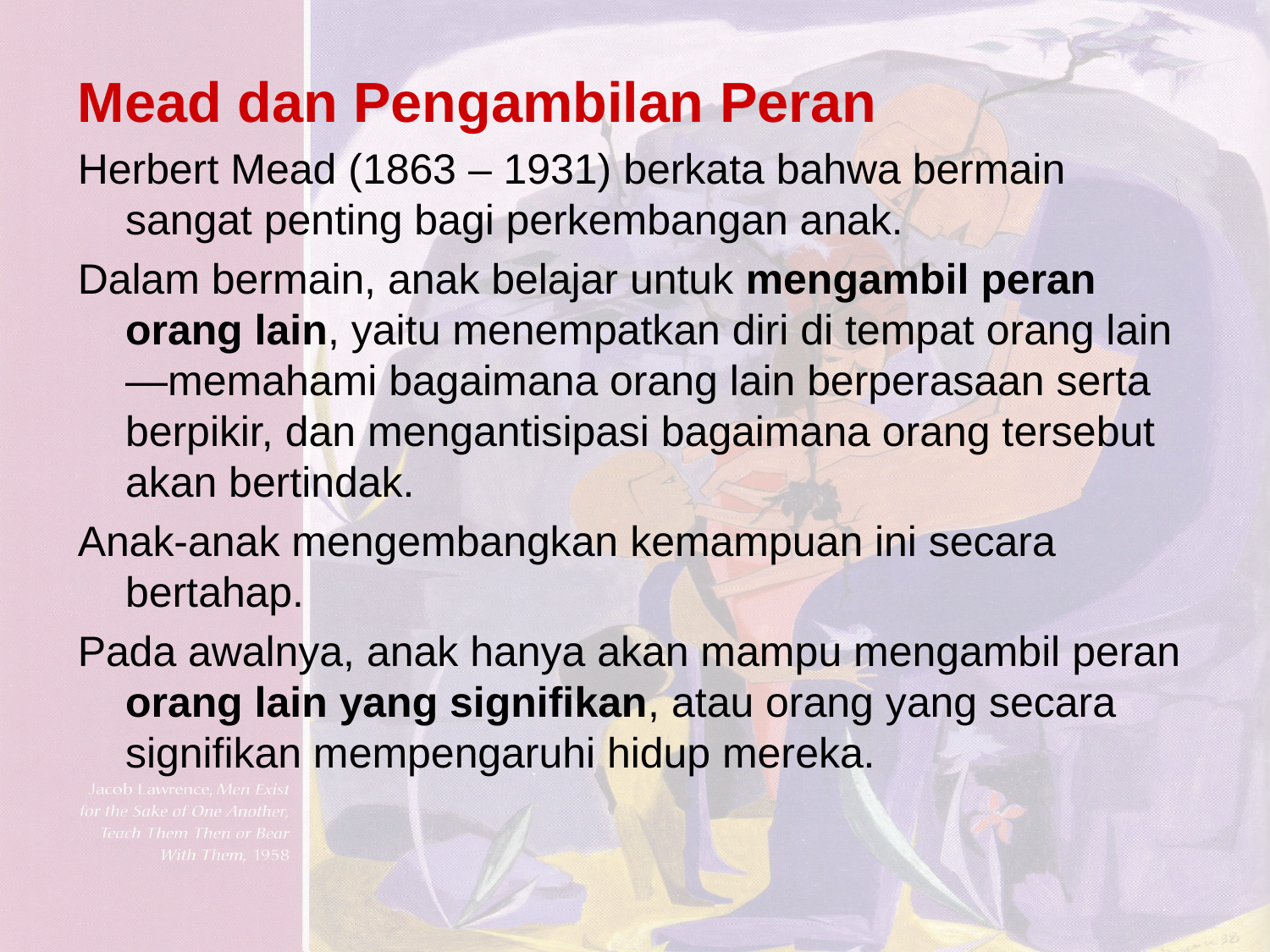

Mead dan Pengambilan Peran
Herbert Mead (1863 – 1931) berkata bahwa bermain sangat penting bagi perkembangan anak.
Dalam bermain, anak belajar untuk mengambil peran orang lain, yaitu menempatkan diri di tempat orang lain—memahami bagaimana orang lain berperasaan serta berpikir, dan mengantisipasi bagaimana orang tersebut akan bertindak.
Anak-anak mengembangkan kemampuan ini secara bertahap.
Pada awalnya, anak hanya akan mampu mengambil peran orang lain yang signifikan, atau orang yang secara signifikan mempengaruhi hidup mereka.